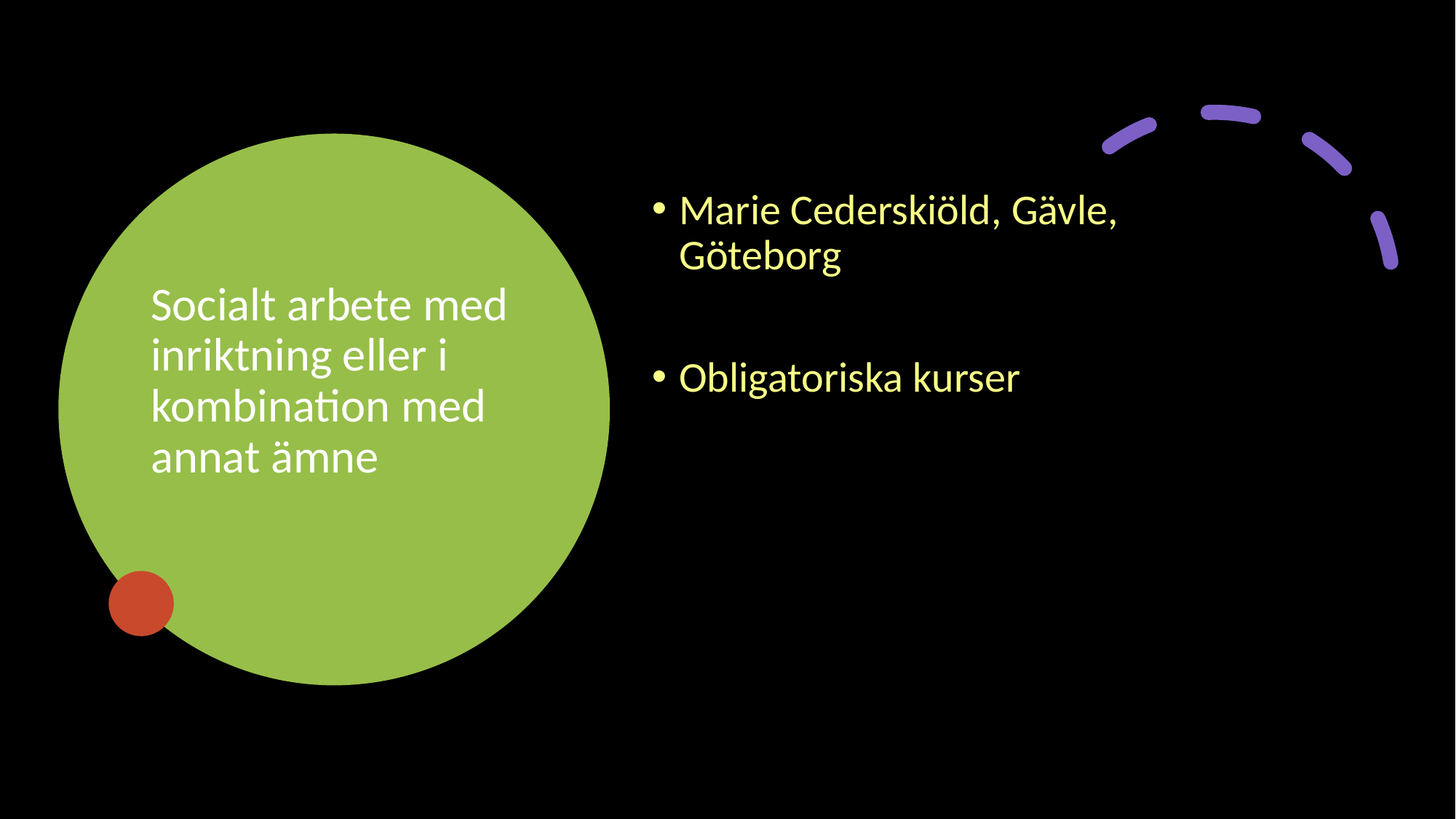

# Socialt arbete med inriktning eller i kombination med annat ämne
Marie Cederskiöld, Gävle, Göteborg

Obligatoriska kurser